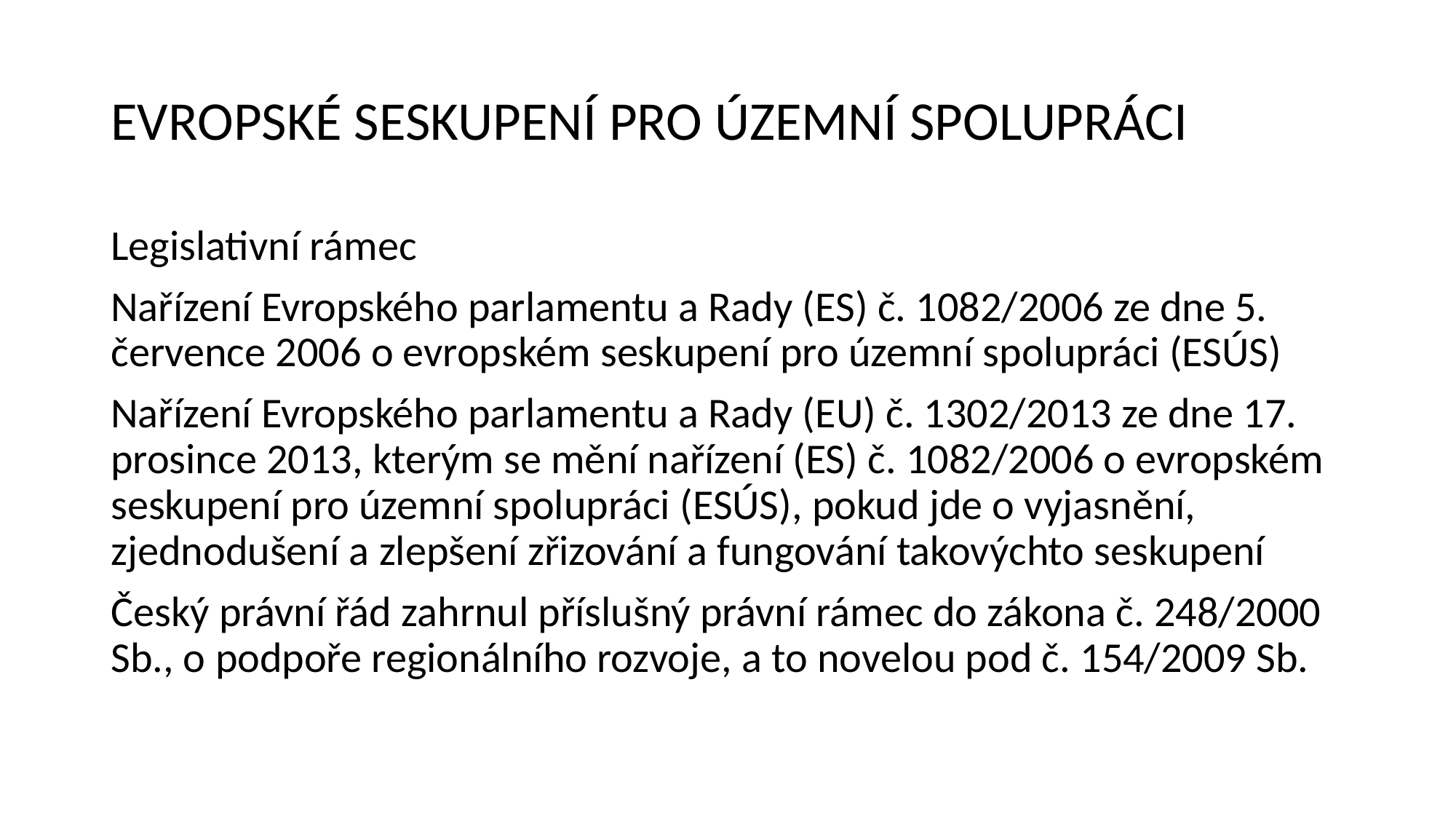

# EVROPSKÉ SESKUPENÍ PRO ÚZEMNÍ SPOLUPRÁCI
Legislativní rámec
Nařízení Evropského parlamentu a Rady (ES) č. 1082/2006 ze dne 5. července 2006 o evropském seskupení pro územní spolupráci (ESÚS)
Nařízení Evropského parlamentu a Rady (EU) č. 1302/2013 ze dne 17. prosince 2013, kterým se mění nařízení (ES) č. 1082/2006 o evropském seskupení pro územní spolupráci (ESÚS), pokud jde o vyjasnění, zjednodušení a zlepšení zřizování a fungování takovýchto seskupení
Český právní řád zahrnul příslušný právní rámec do zákona č. 248/2000 Sb., o podpoře regionálního rozvoje, a to novelou pod č. 154/2009 Sb.